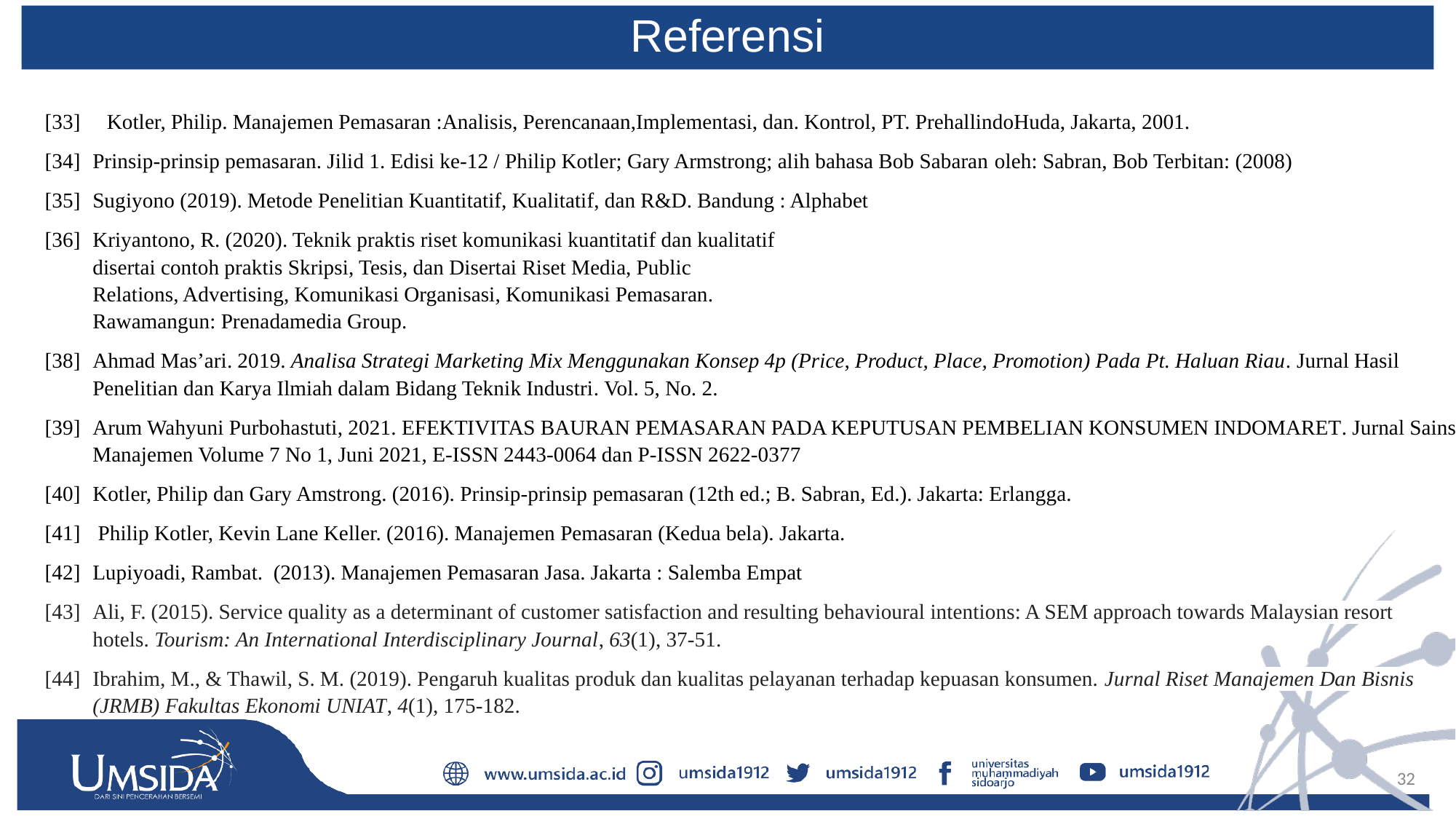

Referensi
[33]     Kotler, Philip. Manajemen Pemasaran :Analisis, Perencanaan,Implementasi, dan. Kontrol, PT. PrehallindoHuda, Jakarta, 2001.
[34]	Prinsip-prinsip pemasaran. Jilid 1. Edisi ke-12 / Philip Kotler; Gary Armstrong; alih bahasa Bob Sabaran oleh: Sabran, Bob Terbitan: (2008)
[35]	Sugiyono (2019). Metode Penelitian Kuantitatif, Kualitatif, dan R&D. Bandung : Alphabet
[36]	Kriyantono, R. (2020). Teknik praktis riset komunikasi kuantitatif dan kualitatif
disertai contoh praktis Skripsi, Tesis, dan Disertai Riset Media, Public
Relations, Advertising, Komunikasi Organisasi, Komunikasi Pemasaran.
Rawamangun: Prenadamedia Group.
[38] 	Ahmad Mas’ari. 2019. Analisa Strategi Marketing Mix Menggunakan Konsep 4p (Price, Product, Place, Promotion) Pada Pt. Haluan Riau. Jurnal Hasil Penelitian dan Karya Ilmiah dalam Bidang Teknik Industri. Vol. 5, No. 2.
[39]	Arum Wahyuni Purbohastuti, 2021. EFEKTIVITAS BAURAN PEMASARAN PADA KEPUTUSAN PEMBELIAN KONSUMEN INDOMARET. Jurnal Sains Manajemen Volume 7 No 1, Juni 2021, E-ISSN 2443-0064 dan P-ISSN 2622-0377
[40]	Kotler, Philip dan Gary Amstrong. (2016). Prinsip-prinsip pemasaran (12th ed.; B. Sabran, Ed.). Jakarta: Erlangga.
[41]	 Philip Kotler, Kevin Lane Keller. (2016). Manajemen Pemasaran (Kedua bela). Jakarta.
[42]	Lupiyoadi, Rambat.  (2013). Manajemen Pemasaran Jasa. Jakarta : Salemba Empat
[43]	Ali, F. (2015). Service quality as a determinant of customer satisfaction and resulting behavioural intentions: A SEM approach towards Malaysian resort hotels. Tourism: An International Interdisciplinary Journal, 63(1), 37-51.
[44]	Ibrahim, M., & Thawil, S. M. (2019). Pengaruh kualitas produk dan kualitas pelayanan terhadap kepuasan konsumen. Jurnal Riset Manajemen Dan Bisnis (JRMB) Fakultas Ekonomi UNIAT, 4(1), 175-182.